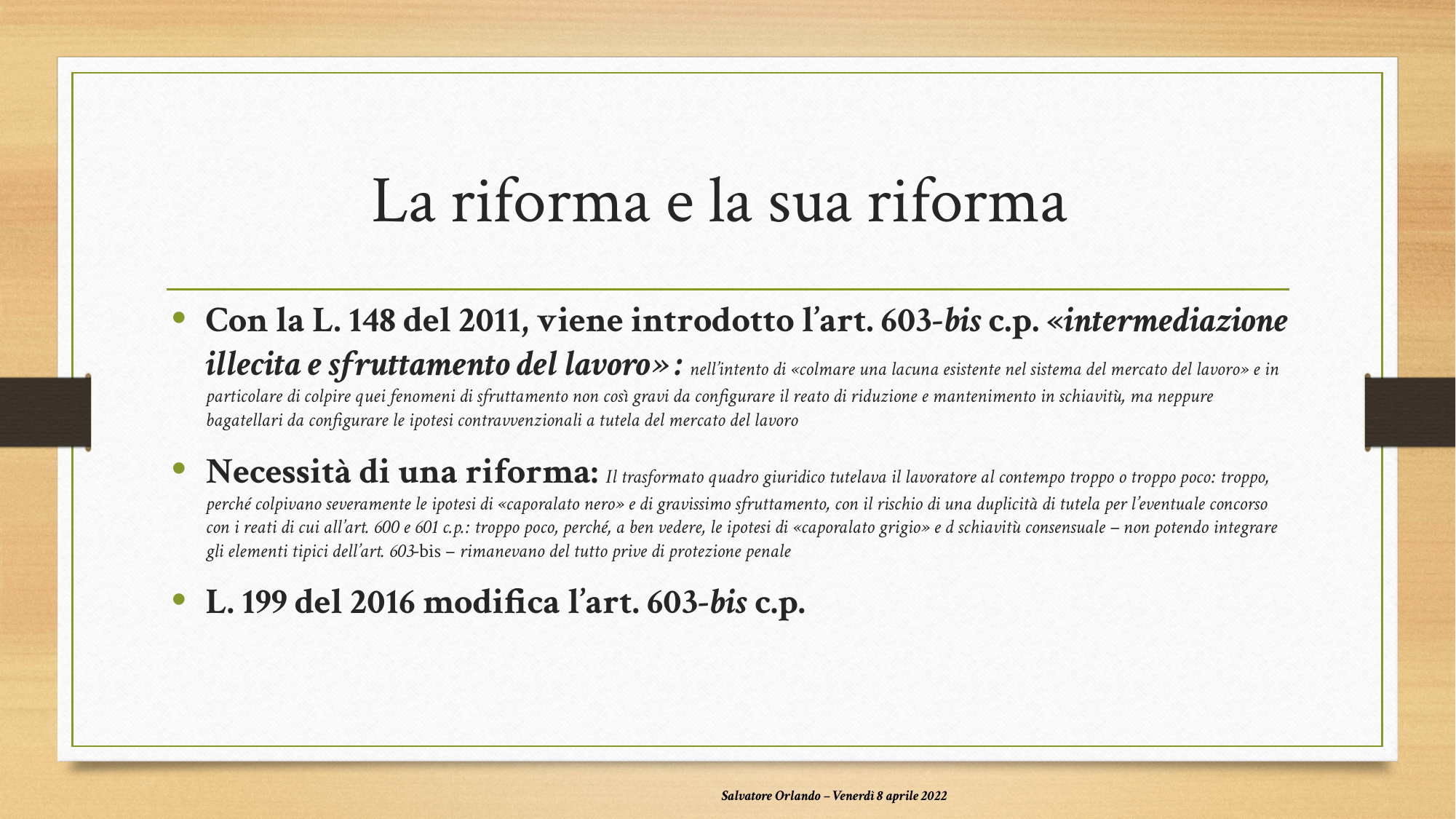

# La riforma e la sua riforma
Con la L. 148 del 2011, viene introdotto l’art. 603-bis c.p. «intermediazione illecita e sfruttamento del lavoro» : nell’intento di «colmare una lacuna esistente nel sistema del mercato del lavoro» e in particolare di colpire quei fenomeni di sfruttamento non così gravi da configurare il reato di riduzione e mantenimento in schiavitù, ma neppure bagatellari da configurare le ipotesi contravvenzionali a tutela del mercato del lavoro
Necessità di una riforma: Il trasformato quadro giuridico tutelava il lavoratore al contempo troppo o troppo poco: troppo, perché colpivano severamente le ipotesi di «caporalato nero» e di gravissimo sfruttamento, con il rischio di una duplicità di tutela per l’eventuale concorso con i reati di cui all’art. 600 e 601 c.p.: troppo poco, perché, a ben vedere, le ipotesi di «caporalato grigio» e d schiavitù consensuale – non potendo integrare gli elementi tipici dell’art. 603-bis – rimanevano del tutto prive di protezione penale
L. 199 del 2016 modifica l’art. 603-bis c.p.

Salvatore Orlando – Venerdì 8 aprile 2022